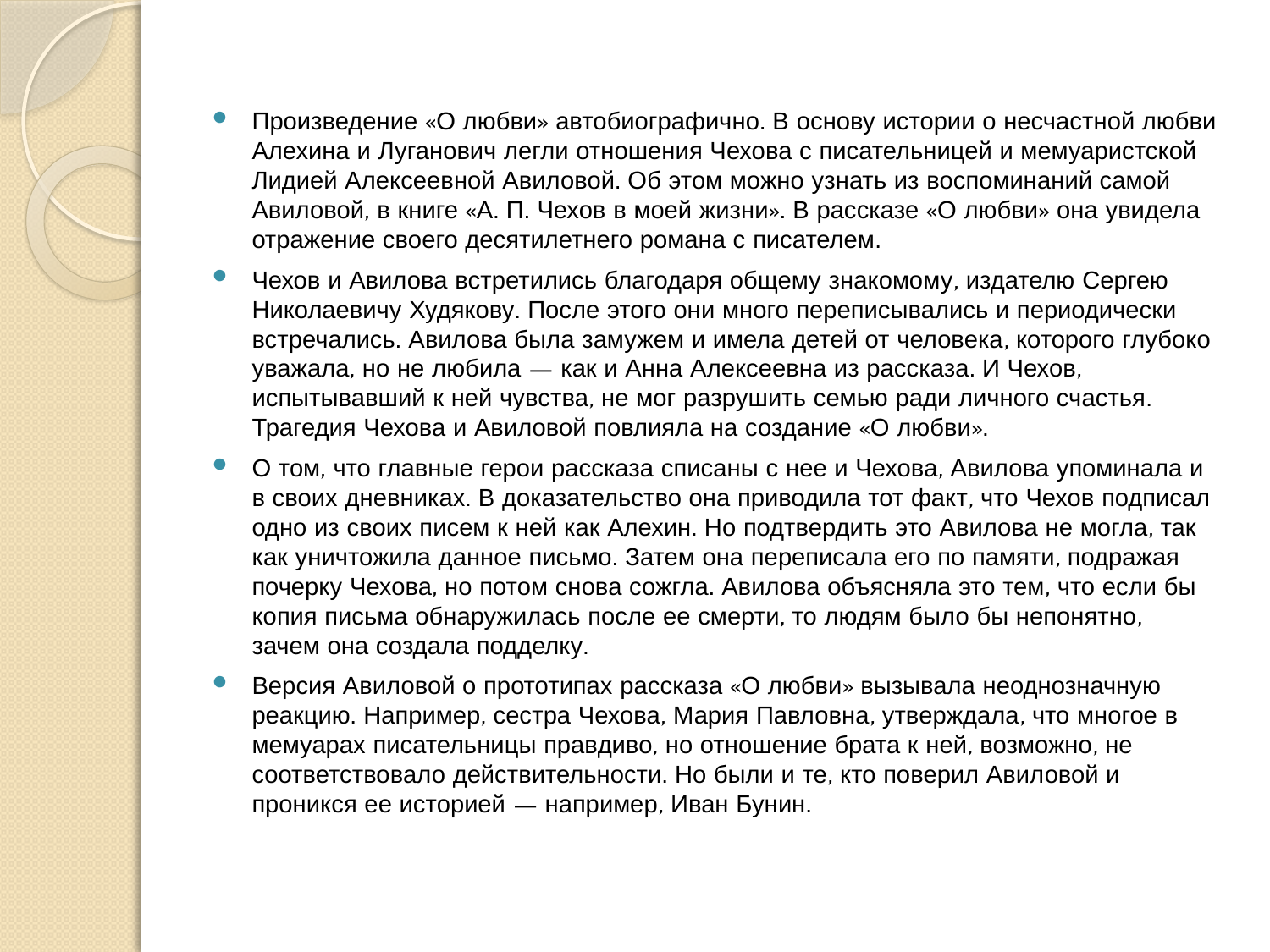

#
Произведение «О любви» автобиографично. В основу истории о несчастной любви Алехина и Луганович легли отношения Чехова с писательницей и мемуаристской Лидией Алексеевной Авиловой. Об этом можно узнать из воспоминаний самой Авиловой, в книге «А. П. Чехов в моей жизни». В рассказе «О любви» она увидела отражение своего десятилетнего романа с писателем.
Чехов и Авилова встретились благодаря общему знакомому, издателю Сергею Николаевичу Худякову. После этого они много переписывались и периодически встречались. Авилова была замужем и имела детей от человека, которого глубоко уважала, но не любила — как и Анна Алексеевна из рассказа. И Чехов, испытывавший к ней чувства, не мог разрушить семью ради личного счастья. Трагедия Чехова и Авиловой повлияла на создание «О любви».
О том, что главные герои рассказа списаны с нее и Чехова, Авилова упоминала и в своих дневниках. В доказательство она приводила тот факт, что Чехов подписал одно из своих писем к ней как Алехин. Но подтвердить это Авилова не могла, так как уничтожила данное письмо. Затем она переписала его по памяти, подражая почерку Чехова, но потом снова сожгла. Авилова объясняла это тем, что если бы копия письма обнаружилась после ее смерти, то людям было бы непонятно, зачем она создала подделку.
Версия Авиловой о прототипах рассказа «О любви» вызывала неоднозначную реакцию. Например, сестра Чехова, Мария Павловна, утверждала, что многое в мемуарах писательницы правдиво, но отношение брата к ней, возможно, не соответствовало действительности. Но были и те, кто поверил Авиловой и проникся ее историей — например, Иван Бунин.